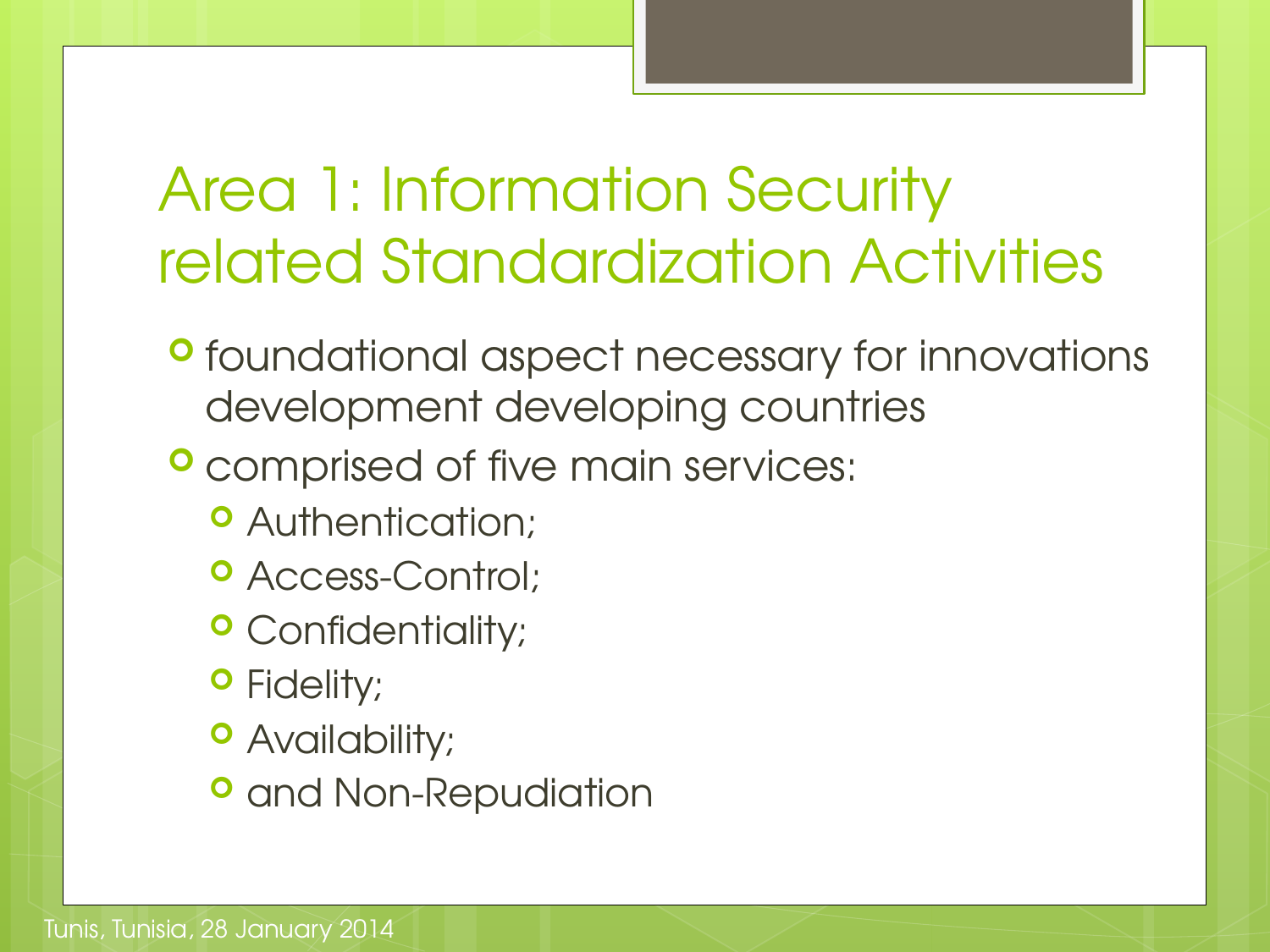

# Area 1: Information Security related Standardization Activities
foundational aspect necessary for innovations development developing countries
comprised of five main services:
Authentication;
Access-Control;
Confidentiality;
Fidelity;
Availability;
and Non-Repudiation